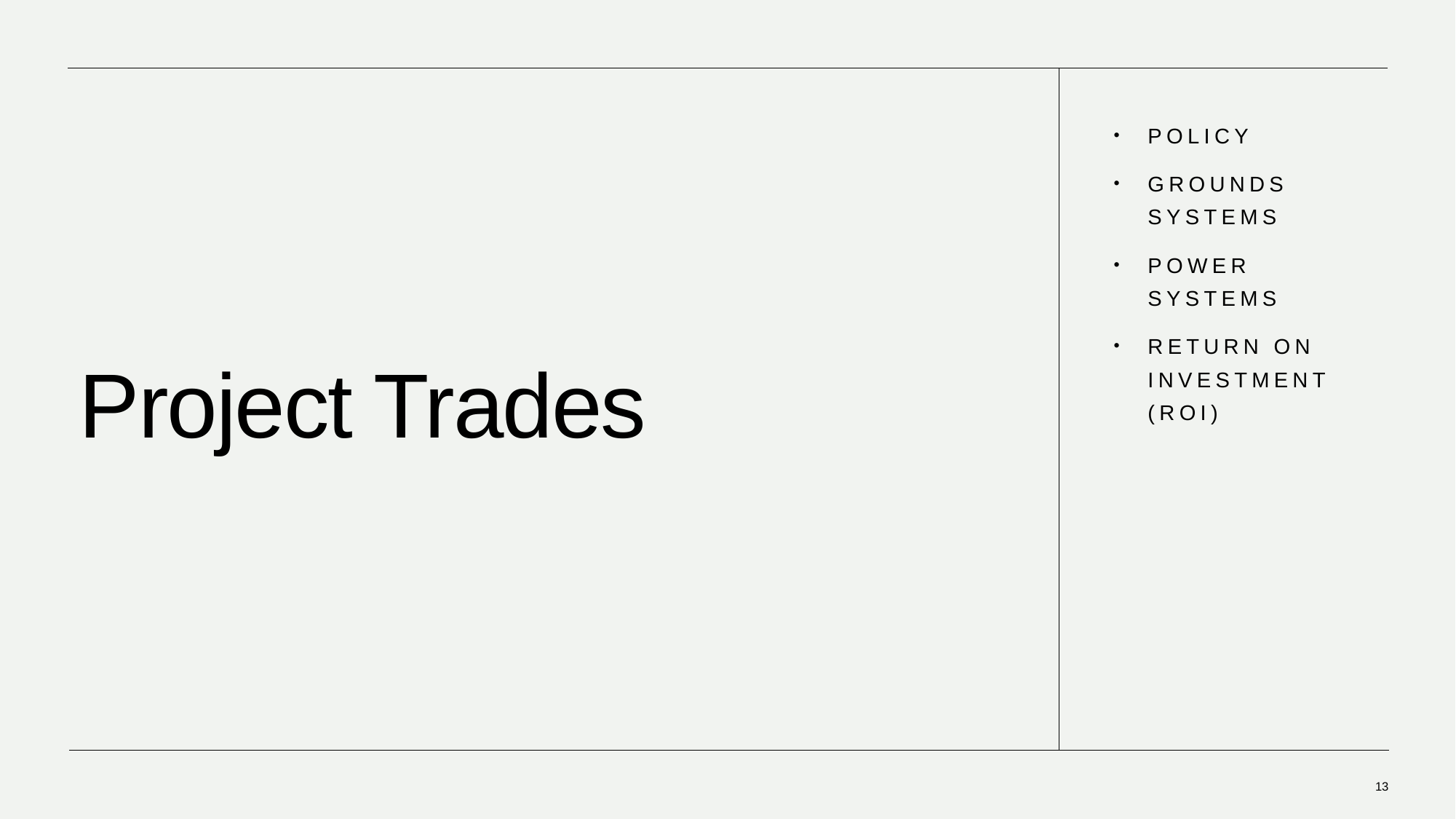

# Project Trades
Policy
Grounds systems
Power Systems
Return on investment (ROI)
13